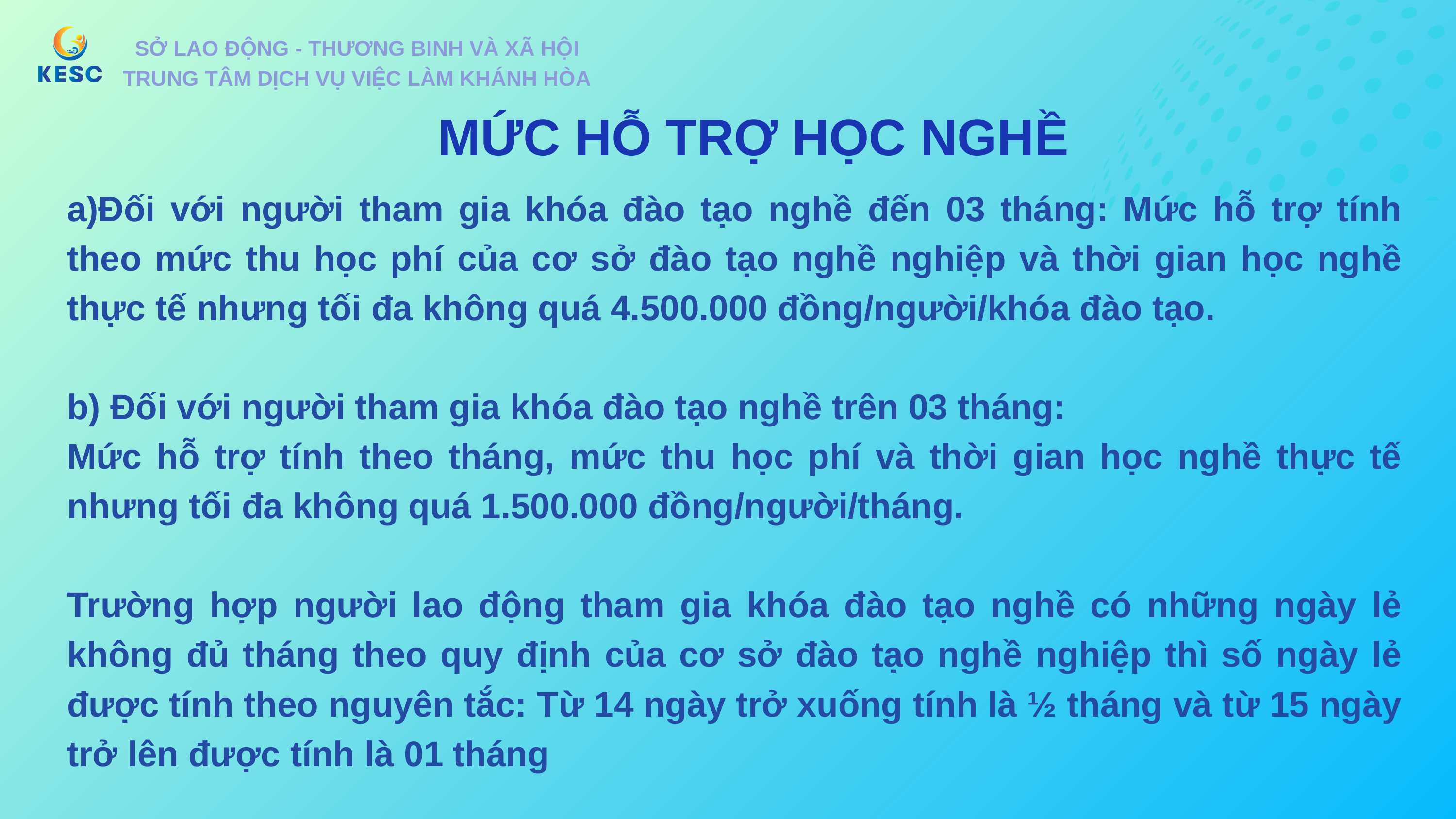

SỞ LAO ĐỘNG - THƯƠNG BINH VÀ XÃ HỘI
TRUNG TÂM DỊCH VỤ VIỆC LÀM KHÁNH HÒA
SỞ LAO ĐỘNG - THƯƠNG BINH VÀ XÃ HỘI
TRUNG TÂM DỊCH VỤ VIỆC LÀM KHÁNH HÒA
MỨC HỖ TRỢ HỌC NGHỀ
Đối với người tham gia khóa đào tạo nghề đến 03 tháng: Mức hỗ trợ tính theo mức thu học phí của cơ sở đào tạo nghề nghiệp và thời gian học nghề thực tế nhưng tối đa không quá 4.500.000 đồng/người/khóa đào tạo.

b) Đối với người tham gia khóa đào tạo nghề trên 03 tháng:
Mức hỗ trợ tính theo tháng, mức thu học phí và thời gian học nghề thực tế nhưng tối đa không quá 1.500.000 đồng/người/tháng.

Trường hợp người lao động tham gia khóa đào tạo nghề có những ngày lẻ không đủ tháng theo quy định của cơ sở đào tạo nghề nghiệp thì số ngày lẻ được tính theo nguyên tắc: Từ 14 ngày trở xuống tính là ½ tháng và từ 15 ngày trở lên được tính là 01 tháng